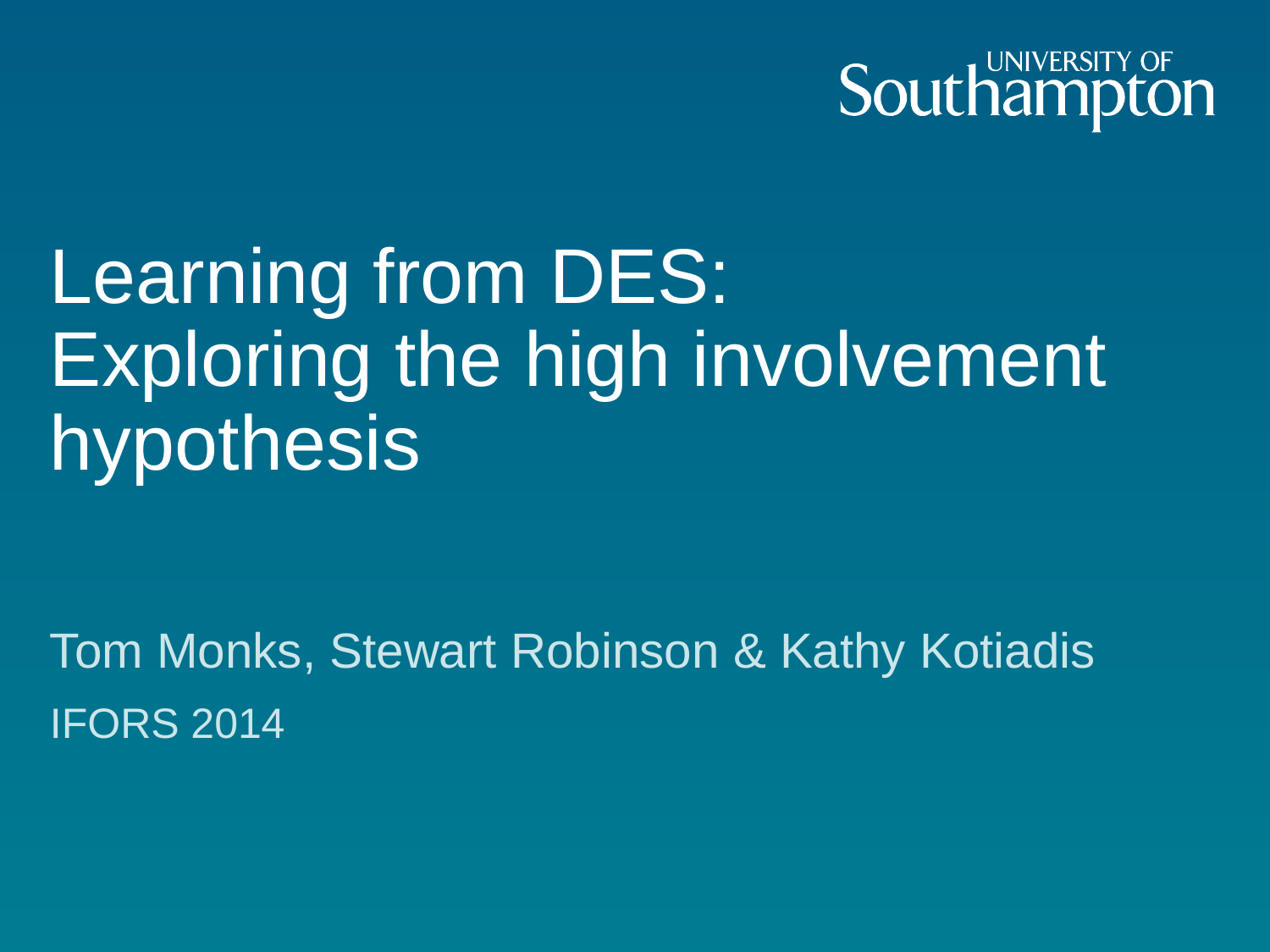

# Learning from DES: Exploring the high involvement hypothesis
Tom Monks, Stewart Robinson & Kathy Kotiadis
IFORS 2014